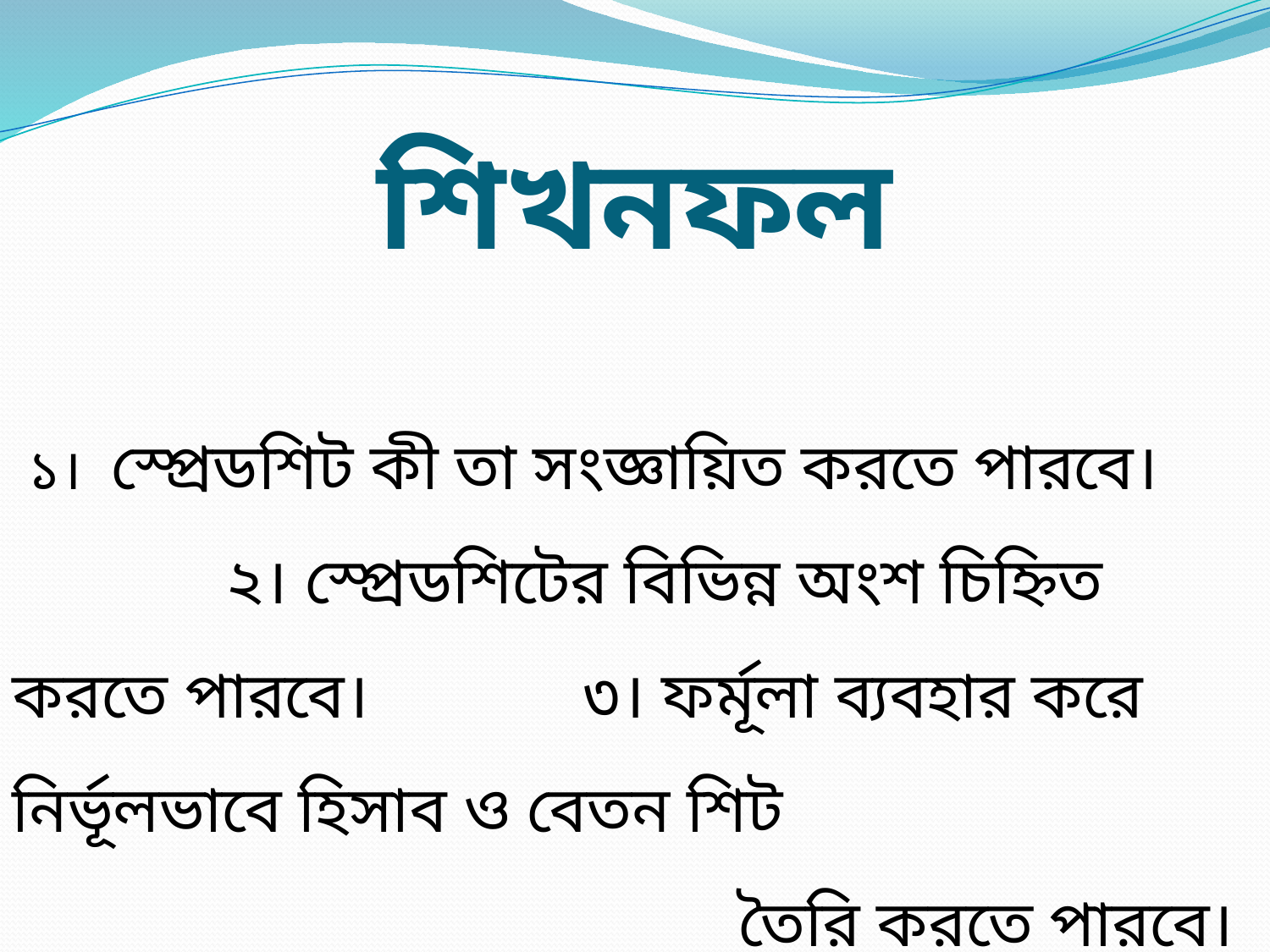

# শিখনফল
 ১।  স্প্রেডশিট কী তা সংজ্ঞায়িত করতে পারবে।                  ২। স্প্রেডশিটের বিভিন্ন অংশ চিহ্নিত করতে পারবে।             ৩। ফর্মূলা ব্যবহার করে নির্ভূলভাবে হিসাব ও বেতন শিট                                                                        তৈরি করতে পারবে।